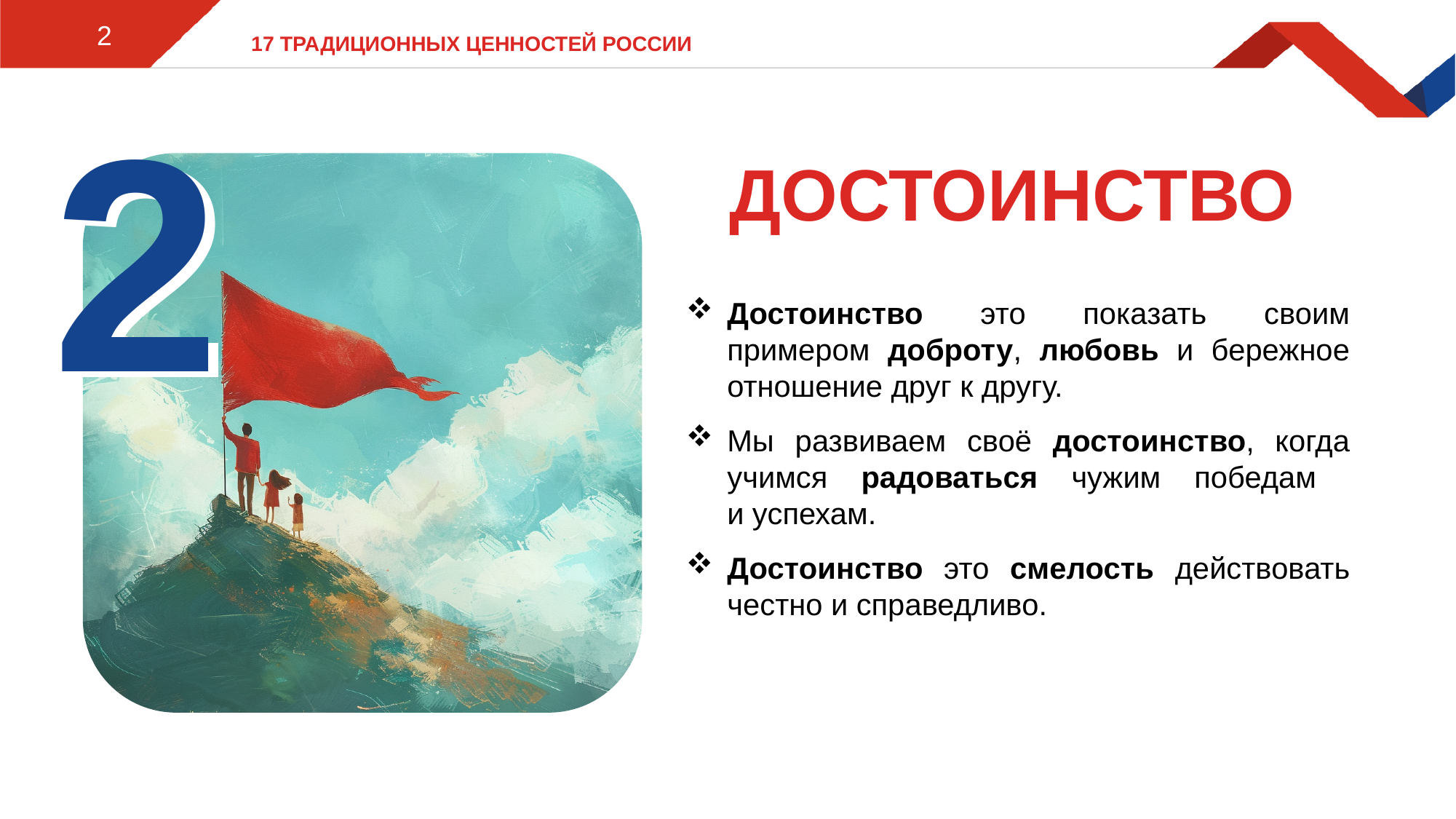

2
# 17 традиционных ценностей России
2
2

Достоинство
Достоинство это показать своим примером доброту, любовь и бережное отношение друг к другу.
Мы развиваем своё достоинство, когда учимся радоваться чужим победам
и успехам.
Достоинство это смелость действовать честно и справедливо.